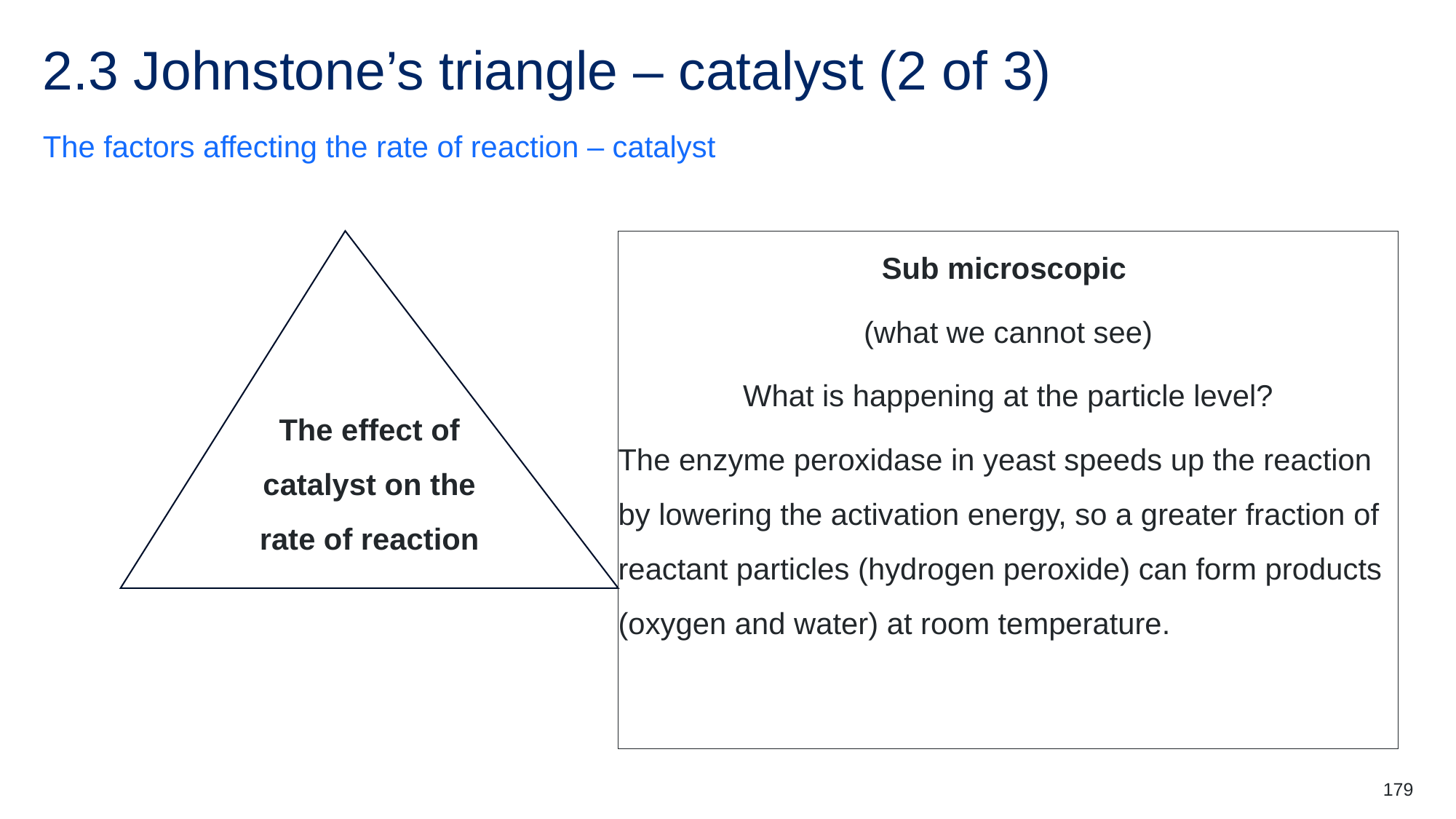

# 2.3 Johnstone’s triangle – catalyst (2 of 3)
The factors affecting the rate of reaction – catalyst

Sub microscopic
(what we cannot see)
What is happening at the particle level?
The enzyme peroxidase in yeast speeds up the reaction by lowering the activation energy, so a greater fraction of reactant particles (hydrogen peroxide) can form products (oxygen and water) at room temperature.

The effect of catalyst on the rate of reaction
179